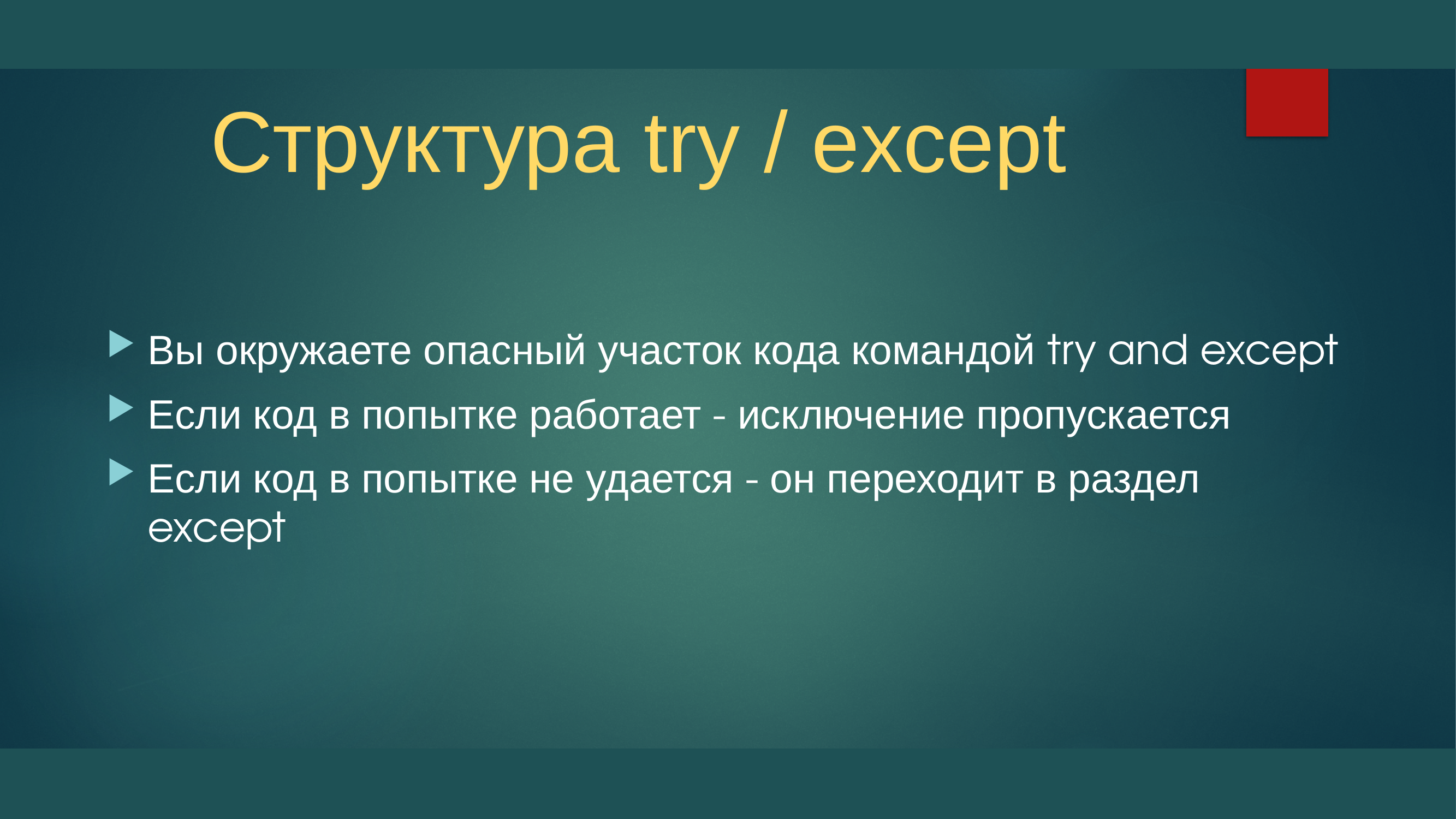

# Структура try / except
Вы окружаете опасный участок кода командой try and except
Если код в попытке работает - исключение пропускается
Если код в попытке не удается - он переходит в раздел except